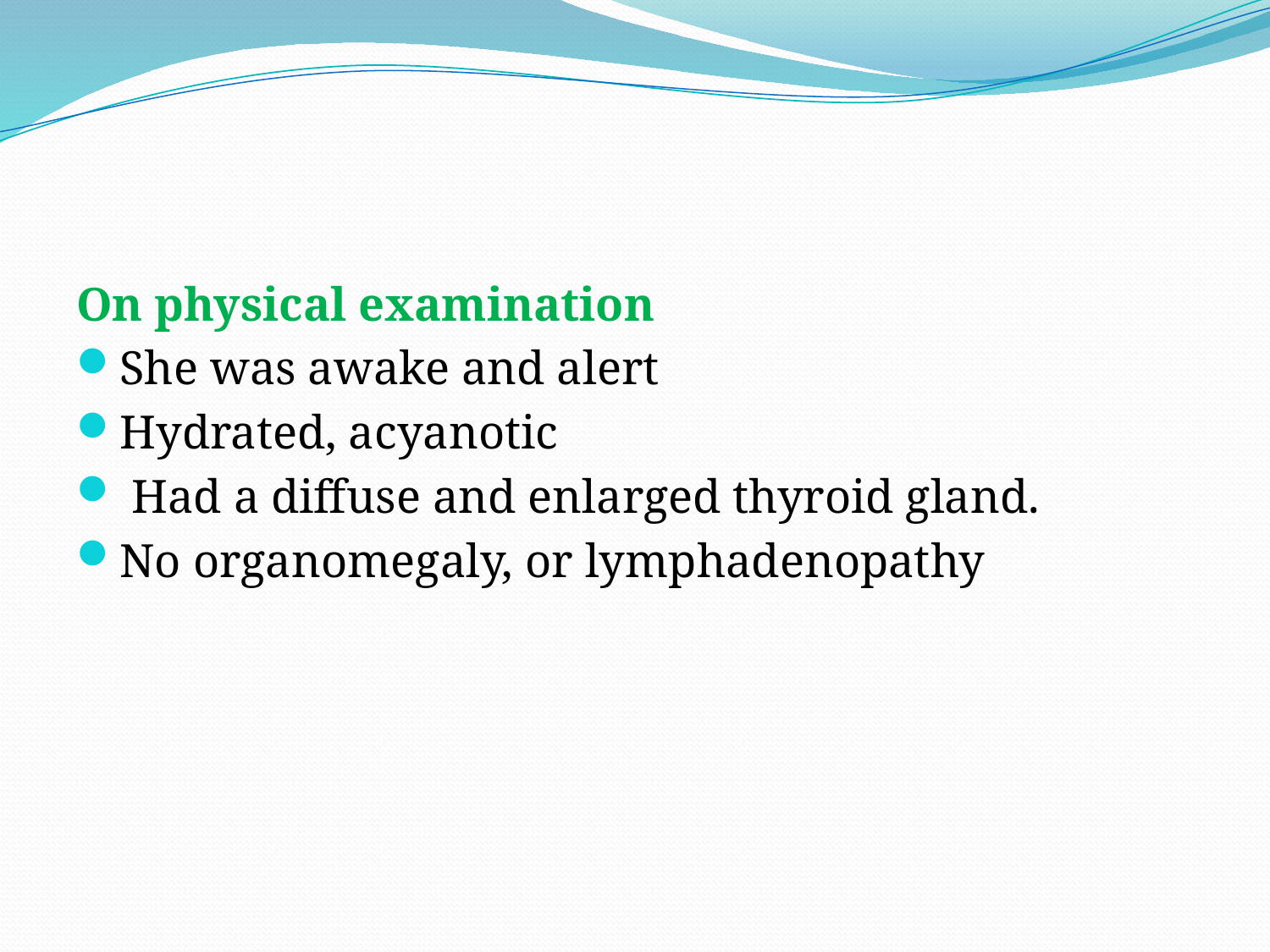

#
On physical examination
She was awake and alert
Hydrated, acyanotic
 Had a diffuse and enlarged thyroid gland.
No organomegaly, or lymphadenopathy